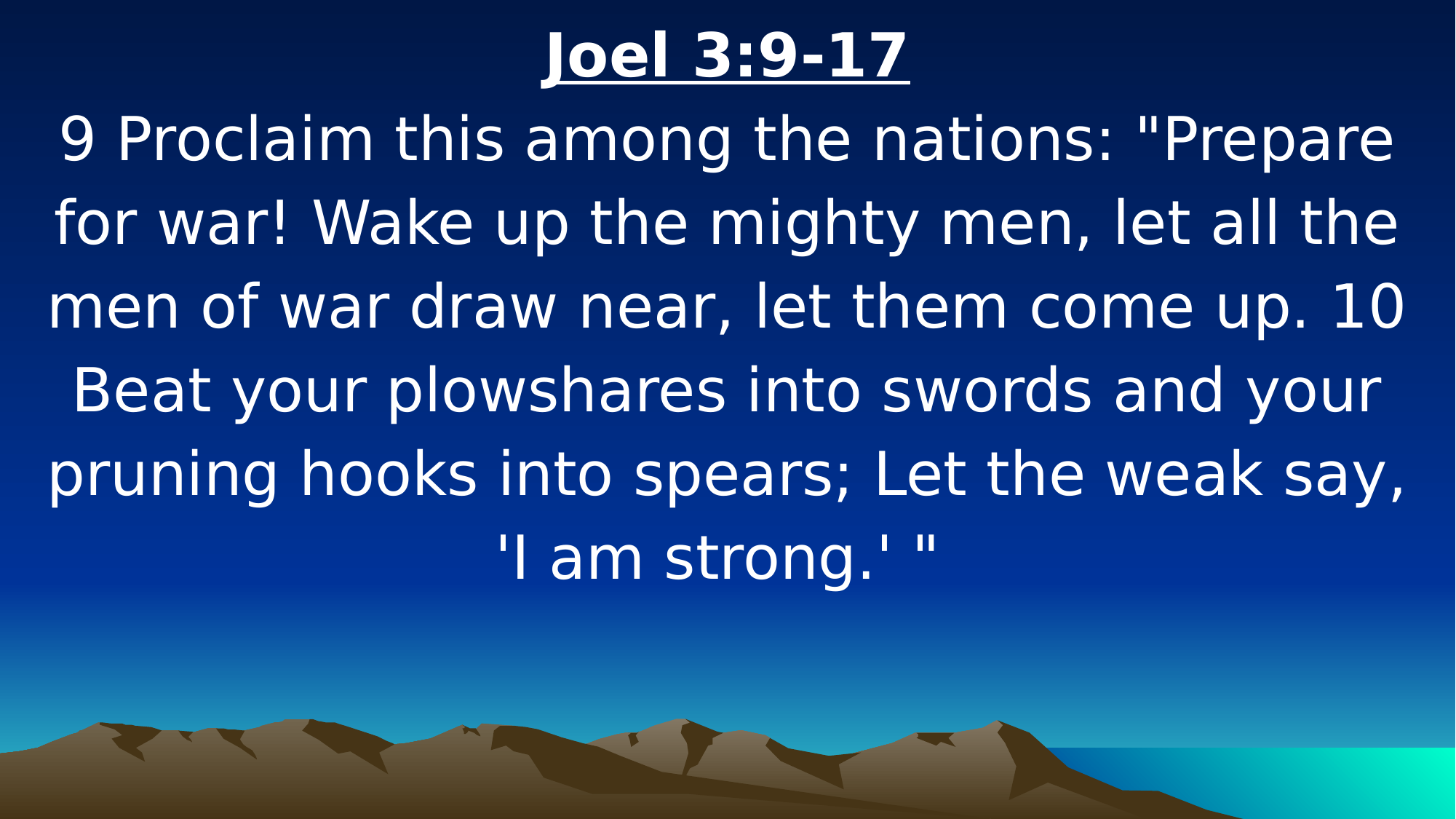

Joel 3:9-17
9 Proclaim this among the nations: "Prepare for war! Wake up the mighty men, let all the men of war draw near, let them come up. 10 Beat your plowshares into swords and your pruning hooks into spears; Let the weak say, 'I am strong.' "